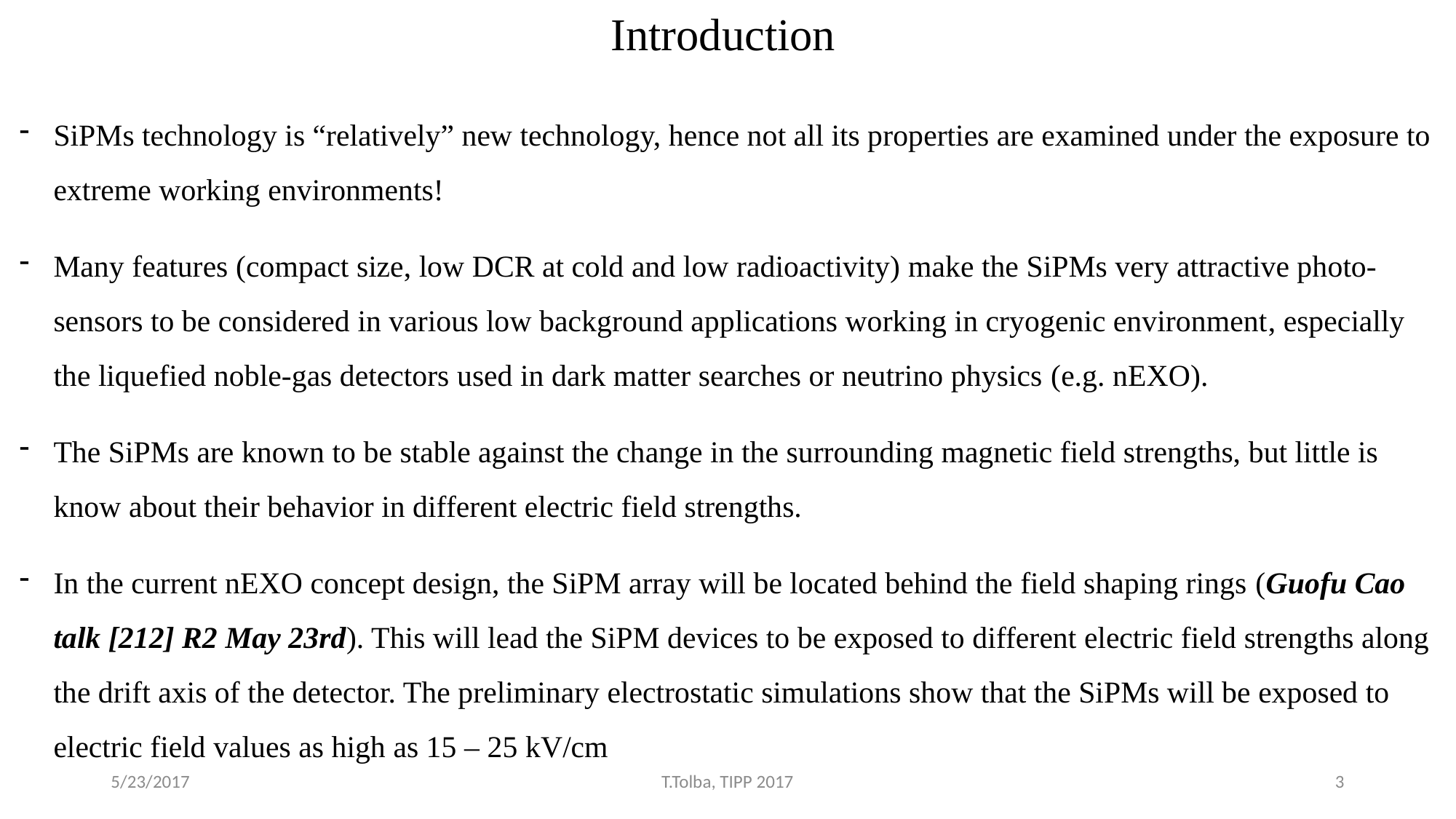

Introduction
SiPMs technology is “relatively” new technology, hence not all its properties are examined under the exposure to extreme working environments!

Many features (compact size, low DCR at cold and low radioactivity) make the SiPMs very attractive photo-sensors to be considered in various low background applications working in cryogenic environment, especially the liquefied noble-gas detectors used in dark matter searches or neutrino physics (e.g. nEXO).

The SiPMs are known to be stable against the change in the surrounding magnetic field strengths, but little is know about their behavior in different electric field strengths.

In the current nEXO concept design, the SiPM array will be located behind the field shaping rings (Guofu Cao talk [212] R2 May 23rd). This will lead the SiPM devices to be exposed to different electric field strengths along the drift axis of the detector. The preliminary electrostatic simulations show that the SiPMs will be exposed to electric field values as high as 15 – 25 kV/cm
5/23/2017
T.Tolba, TIPP 2017
3